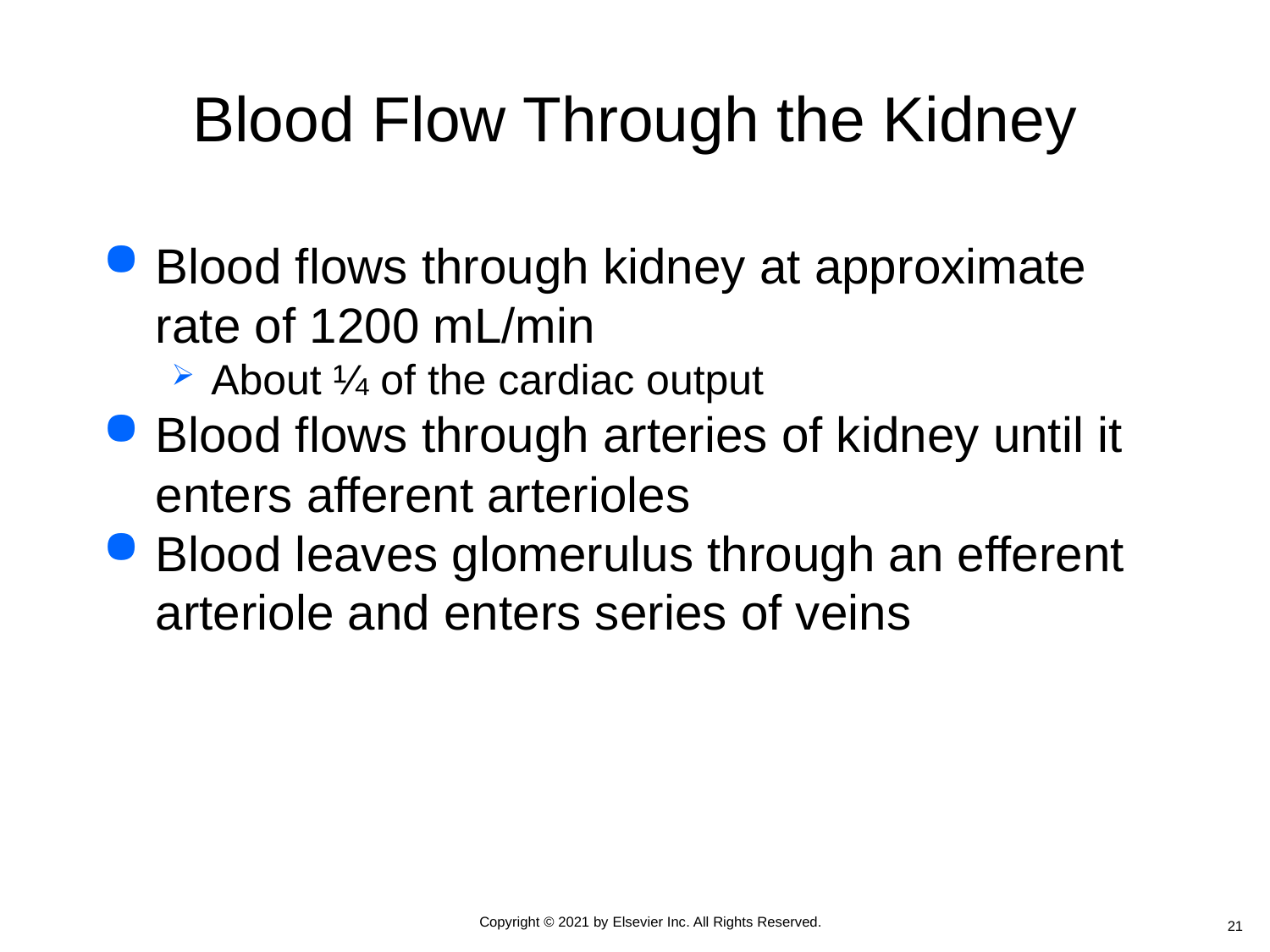

# Blood Flow Through the Kidney
Blood flows through kidney at approximate rate of 1200 mL/min
About ¼ of the cardiac output
Blood flows through arteries of kidney until it enters afferent arterioles
Blood leaves glomerulus through an efferent arteriole and enters series of veins
21